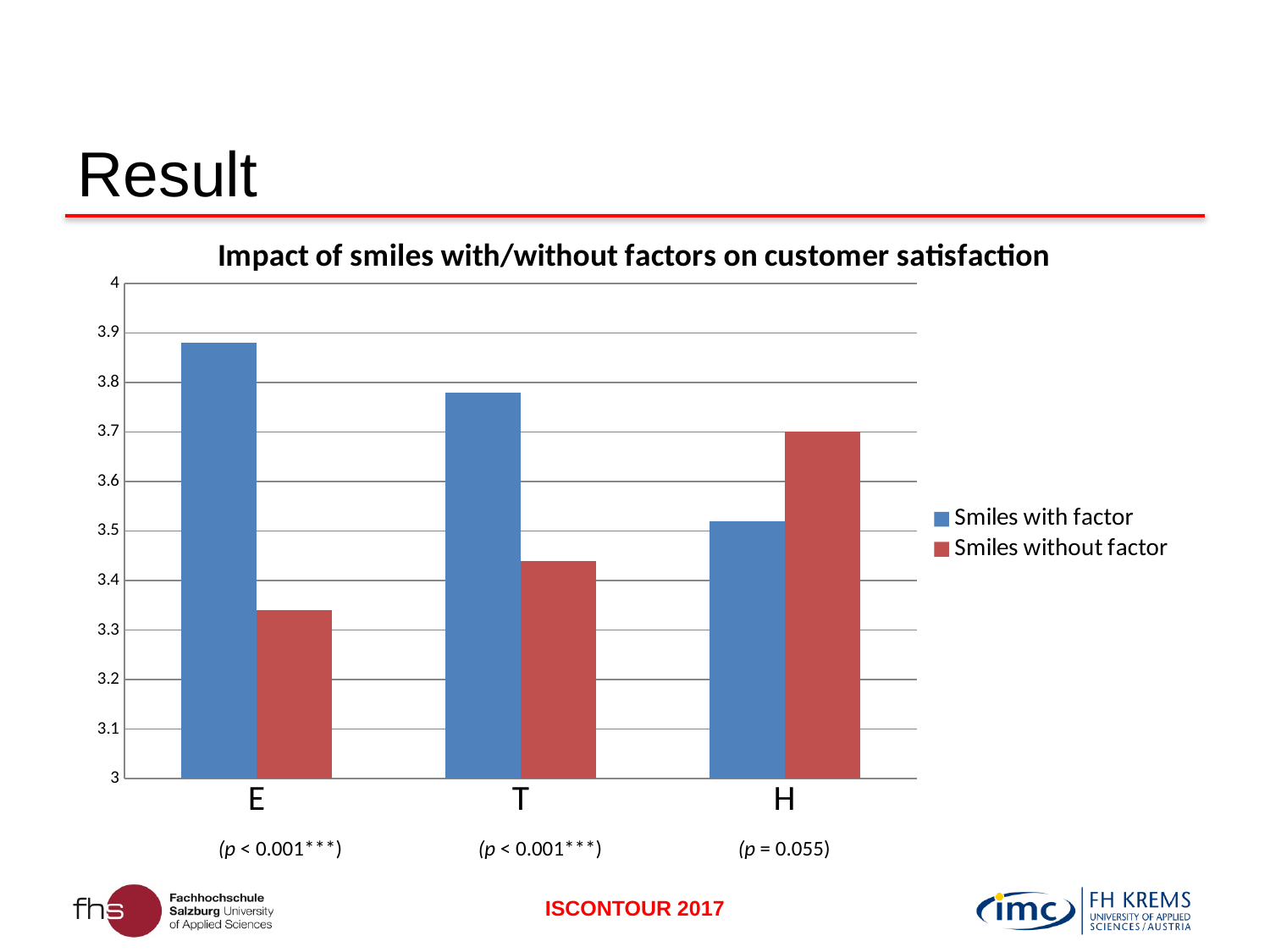

# Result

### Chart: Impact of smiles with/without factors on customer satisfaction

| Category | Smiles with factor | Smiles without factor |
|---|---|---|
| E | 3.88 | 3.34 |
| T | 3.78 | 3.44 |
| H | 3.52 | 3.7 |
(p = 0.055)
(p < 0.001***)
(p < 0.001***)